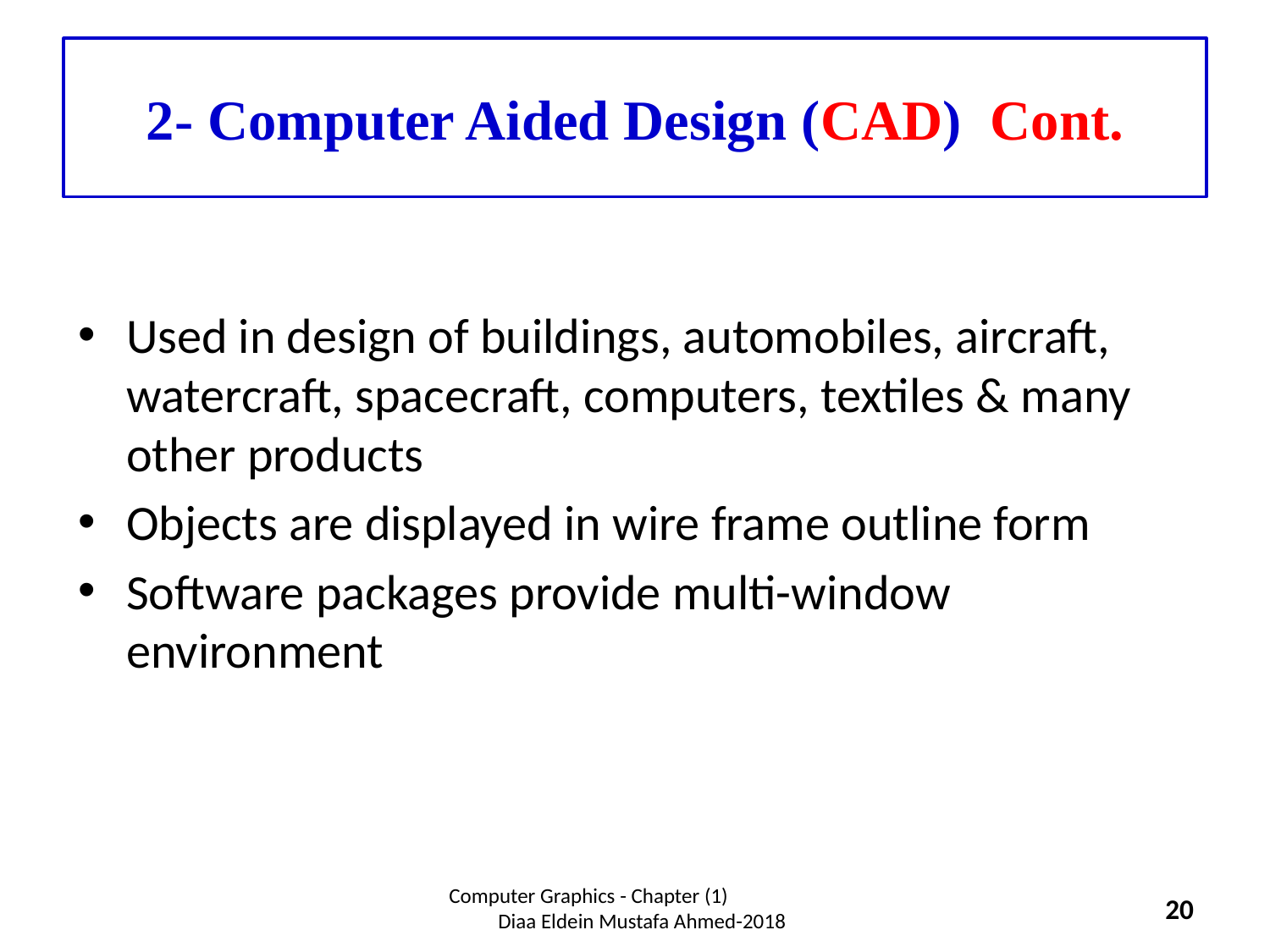

# 2- Computer Aided Design (CAD)  Cont.
Used in design of buildings, automobiles, aircraft, watercraft, spacecraft, computers, textiles & many other products
Objects are displayed in wire frame outline form
Software packages provide multi-window environment
Computer Graphics - Chapter (1)                       Diaa Eldein Mustafa Ahmed-2018
20